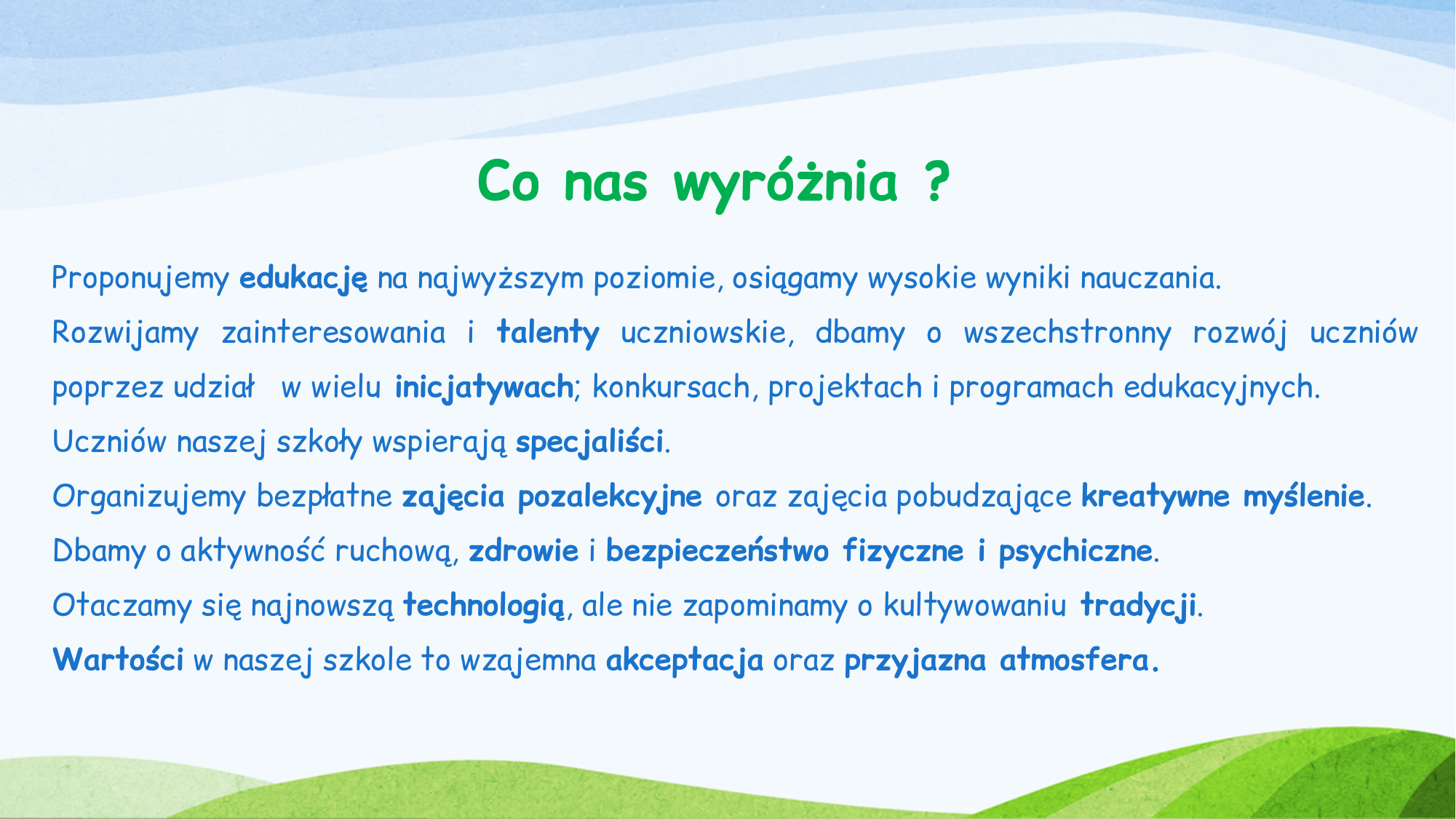

Co nas wyróżnia ?
Proponujemy edukację na najwyższym poziomie, osiągamy wysokie wyniki nauczania.
Rozwijamy zainteresowania i talenty uczniowskie, dbamy o wszechstronny rozwój uczniów poprzez udział   w wielu inicjatywach; konkursach, projektach i programach edukacyjnych.
Uczniów naszej szkoły wspierają specjaliści.
Organizujemy bezpłatne zajęcia pozalekcyjne oraz zajęcia pobudzające kreatywne myślenie.
Dbamy o aktywność ruchową, zdrowie i bezpieczeństwo fizyczne i psychiczne.
Otaczamy się najnowszą technologią, ale nie zapominamy o kultywowaniu tradycji.
Wartości w naszej szkole to wzajemna akceptacja oraz przyjazna atmosfera.